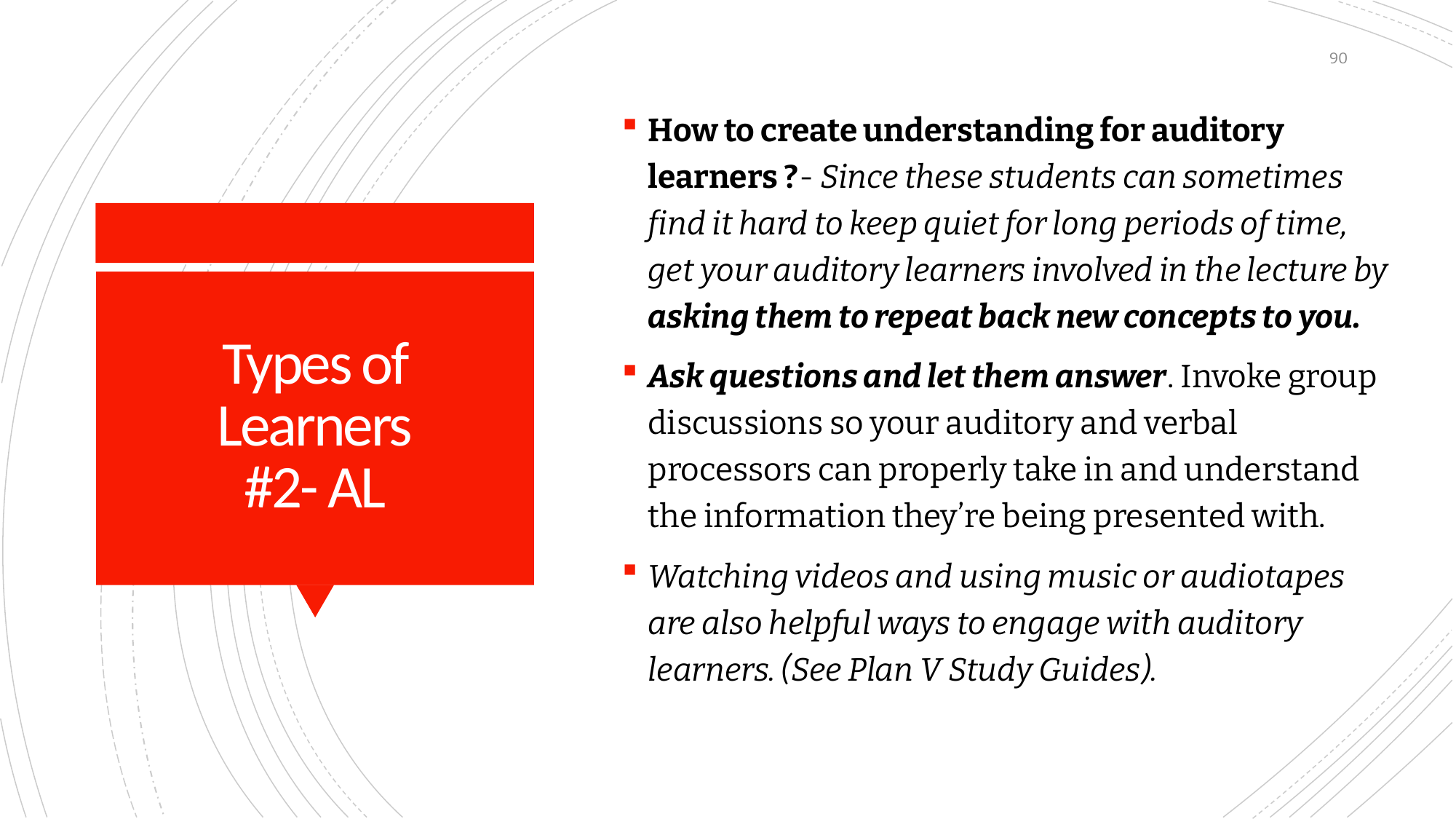

90
How to create understanding for auditory learners ?- Since these students can sometimes find it hard to keep quiet for long periods of time, get your auditory learners involved in the lecture by asking them to repeat back new concepts to you.
Ask questions and let them answer. Invoke group discussions so your auditory and verbal processors can properly take in and understand the information they’re being presented with.
Watching videos and using music or audiotapes are also helpful ways to engage with auditory learners. (See Plan V Study Guides).

# Types of Learners #2- AL